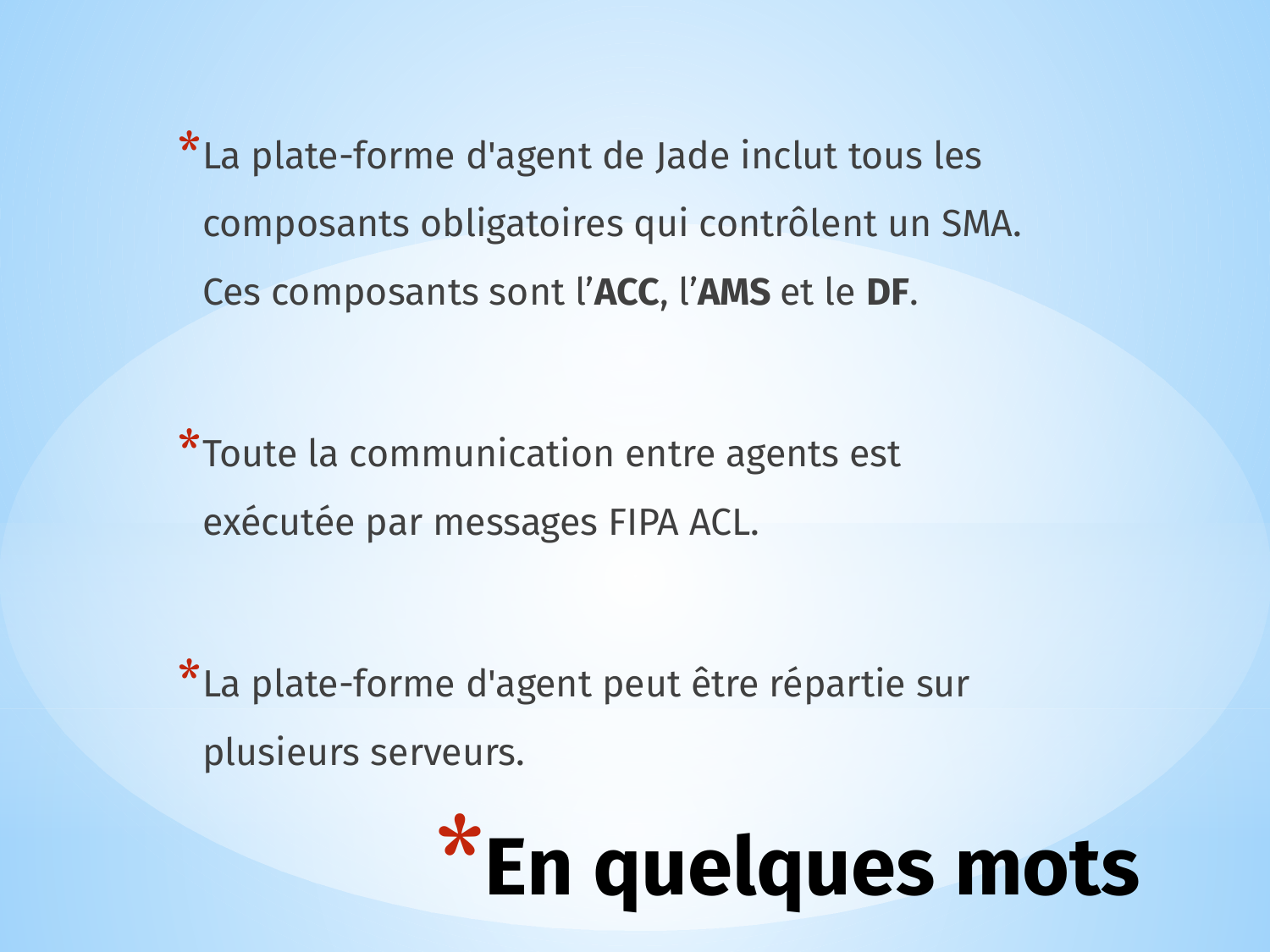

La plate-forme d'agent de Jade inclut tous les composants obligatoires qui contrôlent un SMA. Ces composants sont l’ACC, l’AMS et le DF.

Toute la communication entre agents est exécutée par messages FIPA ACL.

La plate-forme d'agent peut être répartie sur plusieurs serveurs.

# En quelques mots